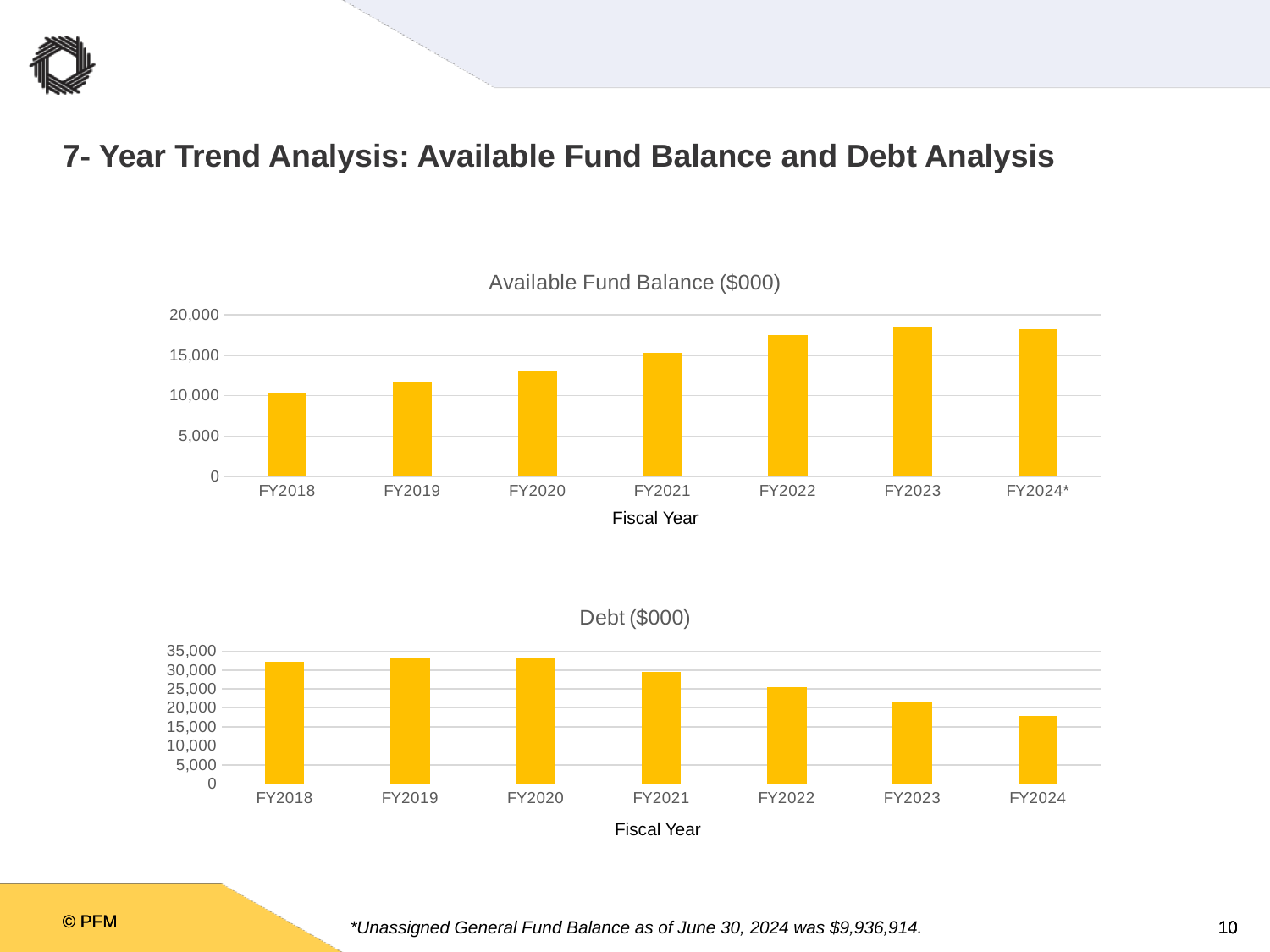

# 7- Year Trend Analysis: Available Fund Balance and Debt Analysis

### Chart:

| Category | Available Fund Balance ($000) |
|---|---|
| FY2018 | 10377.0 |
| FY2019 | 11636.0 |
| FY2020 | 12946.0 |
| FY2021 | 15246.0 |
| FY2022 | 17484.0 |
| FY2023 | 18428.0 |
| FY2024* | 18242.0 |
Fiscal Year

### Chart:

| Category | Debt ($000) |
|---|---|
| FY2018 | 32119.0 |
| FY2019 | 33241.0 |
| FY2020 | 33267.0 |
| FY2021 | 29430.0 |
| FY2022 | 25499.0 |
| FY2023 | 21789.0 |
| FY2024 | 17908.0 |
Fiscal Year
*Unassigned General Fund Balance as of June 30, 2024 was $9,936,914.